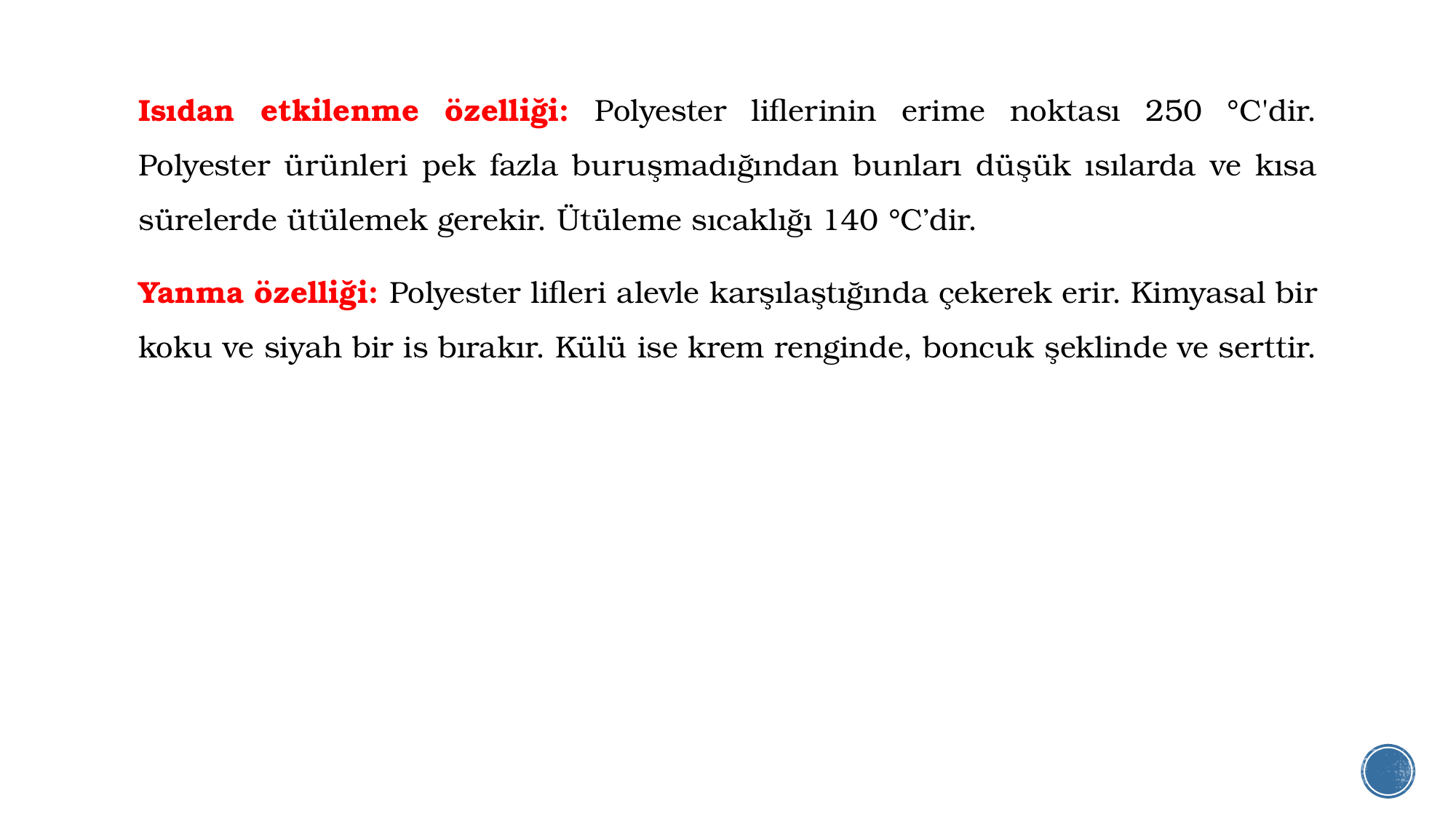

Isıdan etkilenme özelliği: Polyester liflerinin erime noktası 250 °C'dir. Polyester ürünleri pek fazla buruşmadığından bunları düşük ısılarda ve kısa sürelerde ütülemek gerekir. Ütüleme sıcaklığı 140 °C’dir.
Yanma özelliği: Polyester lifleri alevle karşılaştığında çekerek erir. Kimyasal bir koku ve siyah bir is bırakır. Külü ise krem renginde, boncuk şeklinde ve serttir.